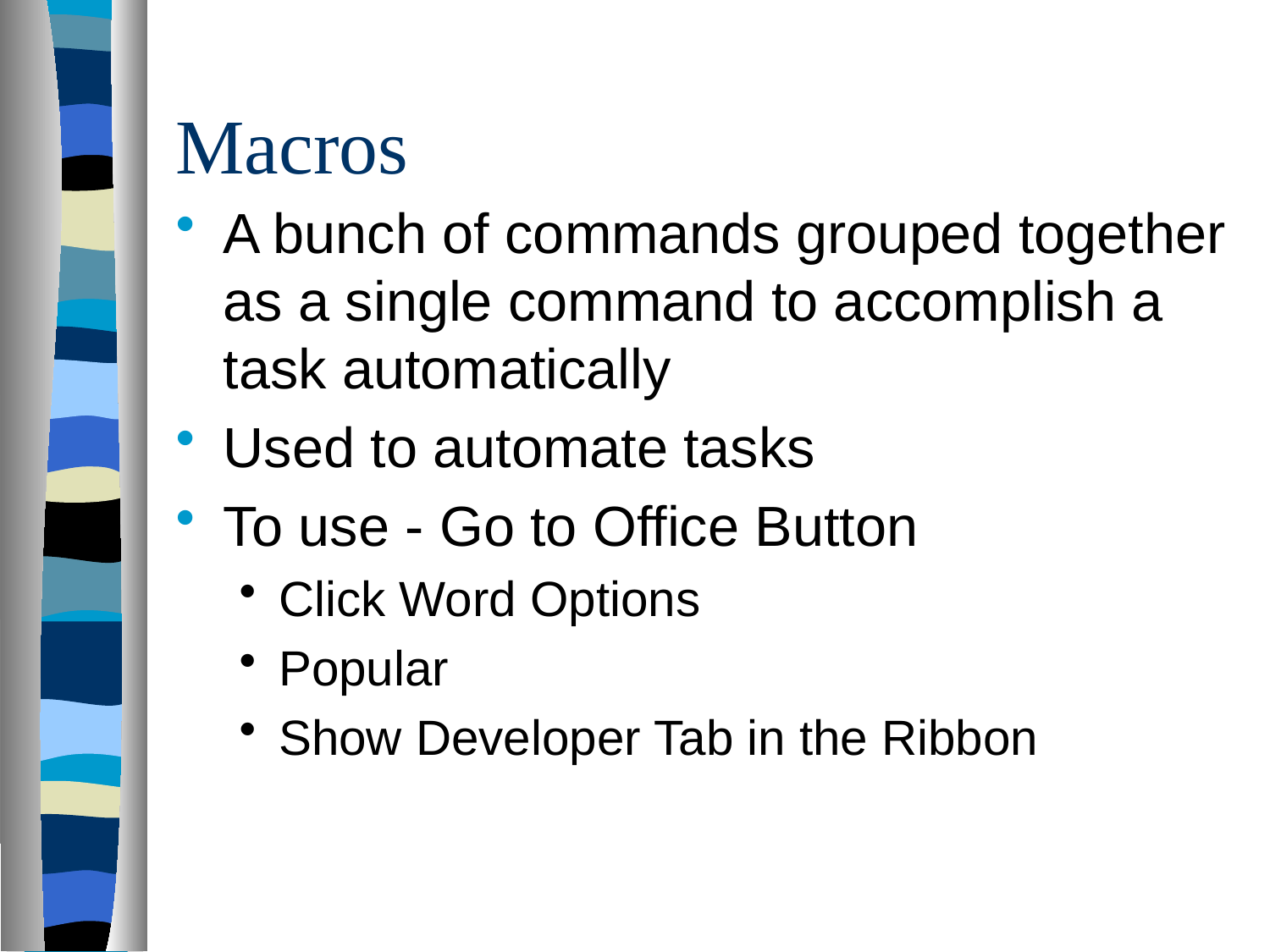

# Macros
A bunch of commands grouped together as a single command to accomplish a task automatically
Used to automate tasks
To use - Go to Office Button
Click Word Options
Popular
Show Developer Tab in the Ribbon